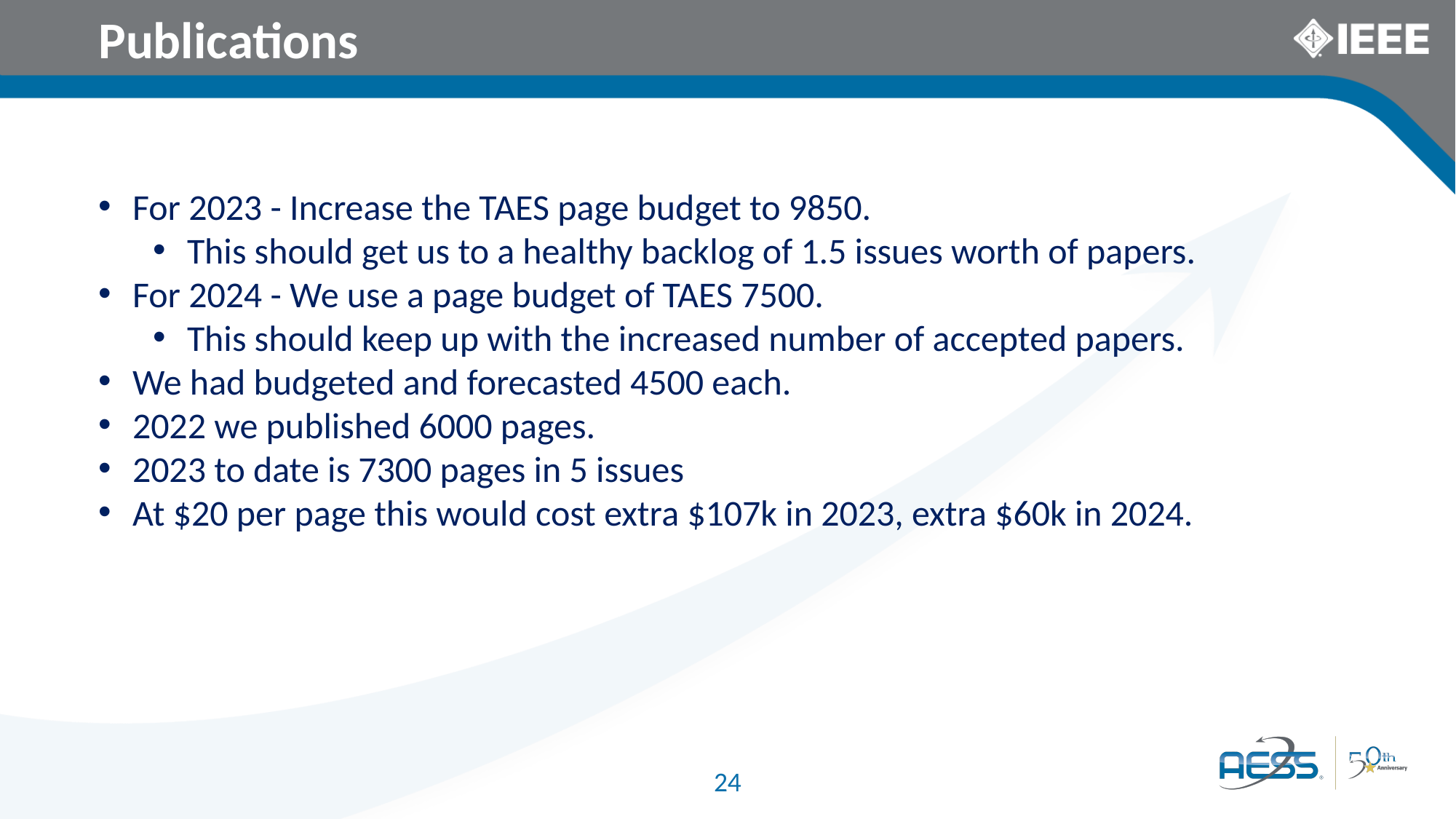

Publications

For 2023 - Increase the TAES page budget to 9850.
This should get us to a healthy backlog of 1.5 issues worth of papers.
For 2024 - We use a page budget of TAES 7500.
This should keep up with the increased number of accepted papers.
We had budgeted and forecasted 4500 each.
2022 we published 6000 pages.
2023 to date is 7300 pages in 5 issues
At $20 per page this would cost extra $107k in 2023, extra $60k in 2024.
24